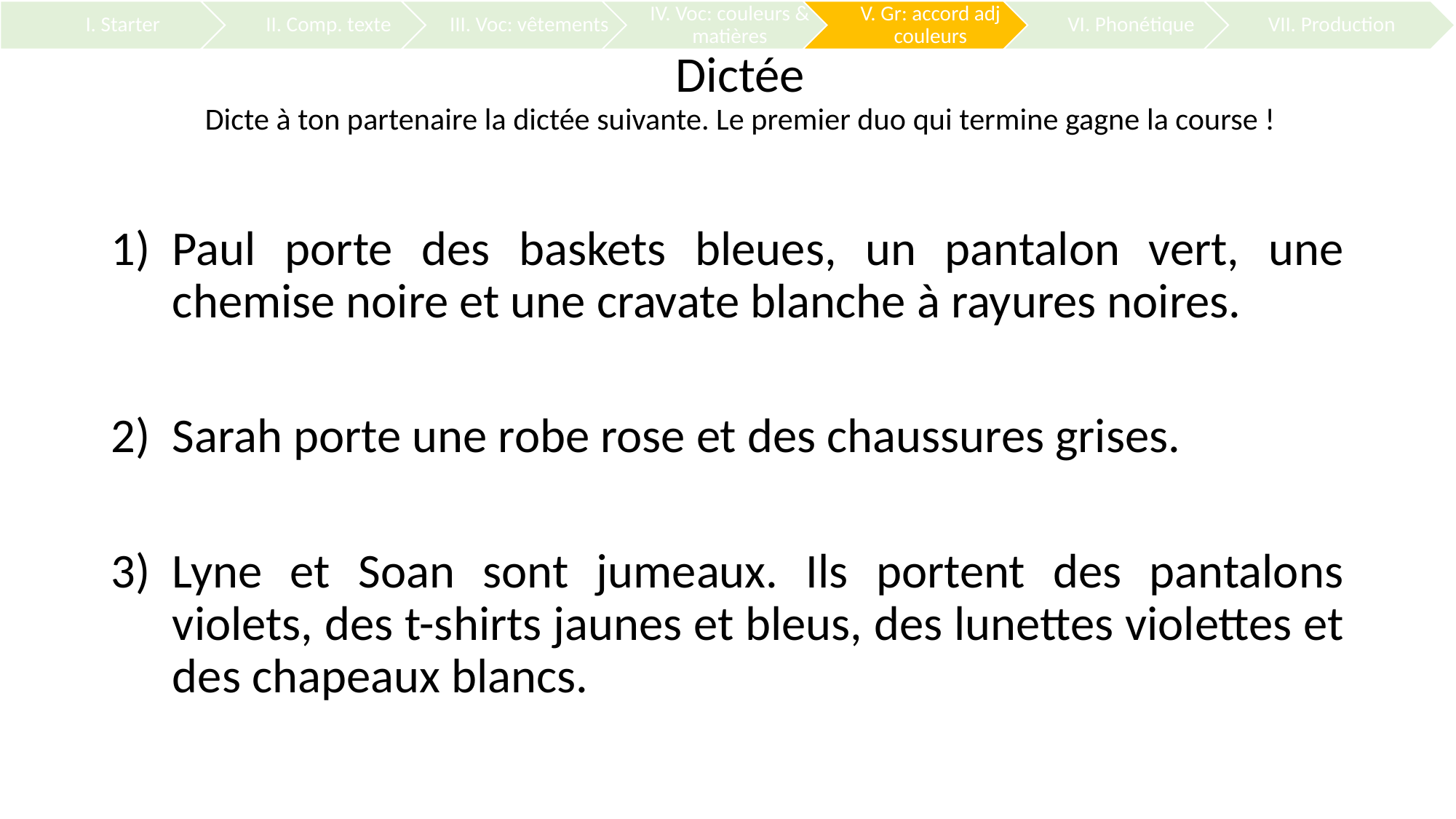

I. Starter
II. Comp. texte
III. Voc: vêtements
IV. Voc: couleurs & matières
V. Gr: accord adj couleurs
VI. Phonétique
VII. Production
# Dictée Dicte à ton partenaire la dictée suivante. Le premier duo qui termine gagne la course !
Paul porte des baskets bleues, un pantalon vert, une chemise noire et une cravate blanche à rayures noires.

Sarah porte une robe rose et des chaussures grises.

Lyne et Soan sont jumeaux. Ils portent des pantalons violets, des t-shirts jaunes et bleus, des lunettes violettes et des chapeaux blancs.